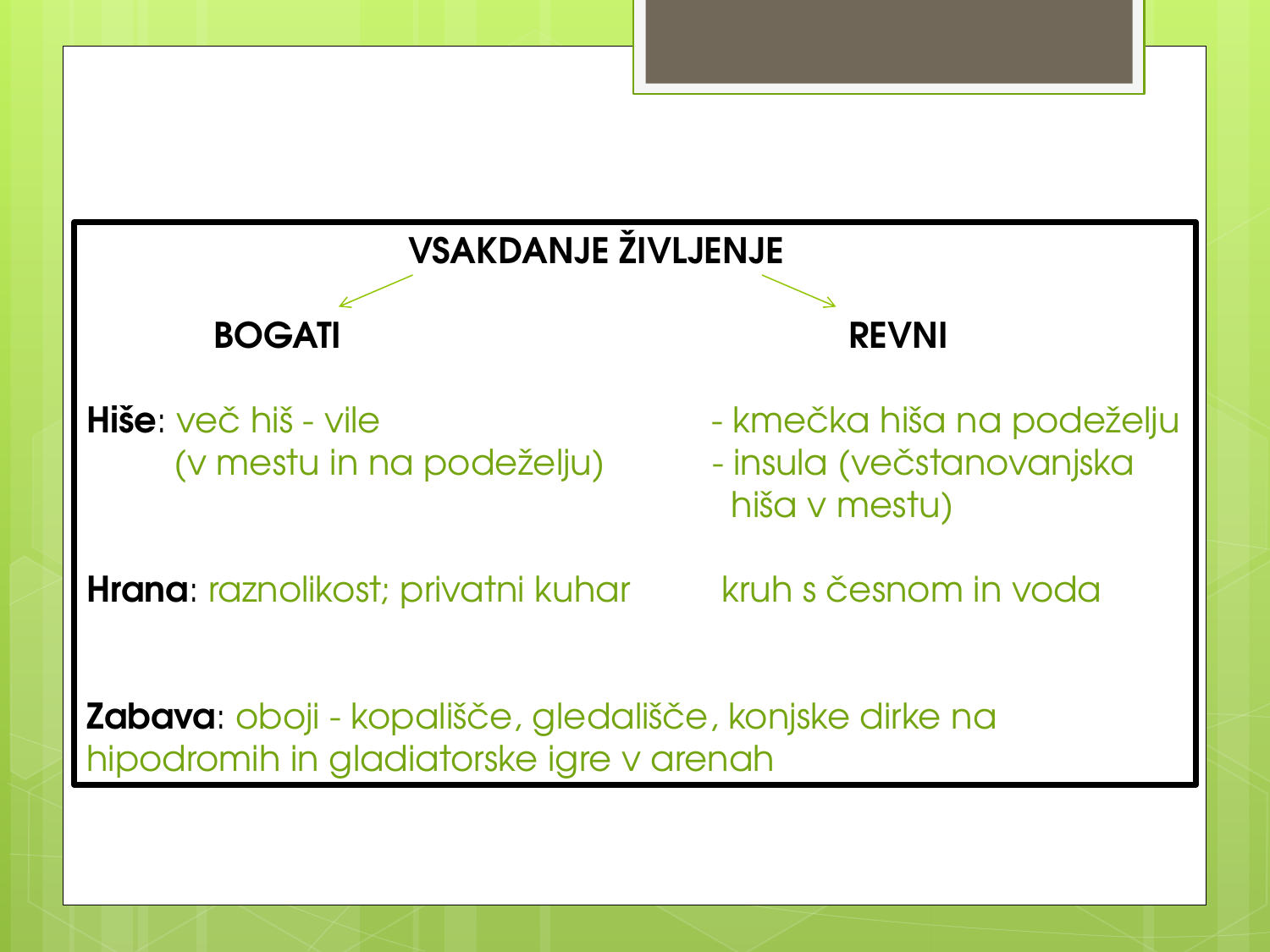

VSAKDANJE ŽIVLJENJE

	BOGATI				REVNI

Hiše: več hiš - vile		            - kmečka hiša na podeželju
         (v mestu in na podeželju)           - insula (večstanovanjska 					 hiša v mestu)

Hrana: raznolikost; privatni kuhar	kruh s česnom in voda

Zabava: oboji - kopališče, gledališče, konjske dirke na hipodromih in gladiatorske igre v arenah